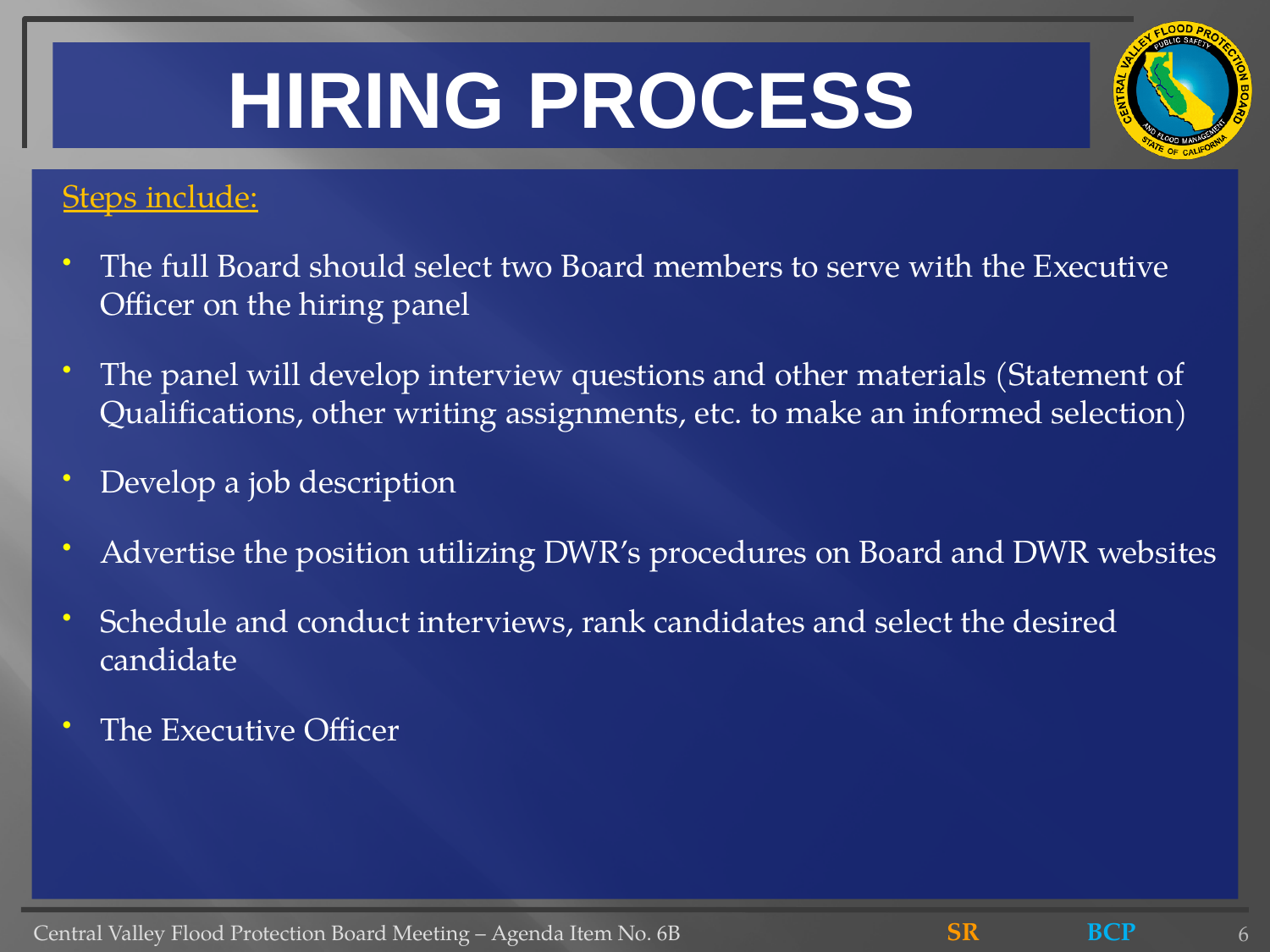

# HIRING PROCESS
Steps include:
The full Board should select two Board members to serve with the Executive Officer on the hiring panel
The panel will develop interview questions and other materials (Statement of Qualifications, other writing assignments, etc. to make an informed selection)
Develop a job description
Advertise the position utilizing DWR’s procedures on Board and DWR websites
Schedule and conduct interviews, rank candidates and select the desired candidate
The Executive Officer
6